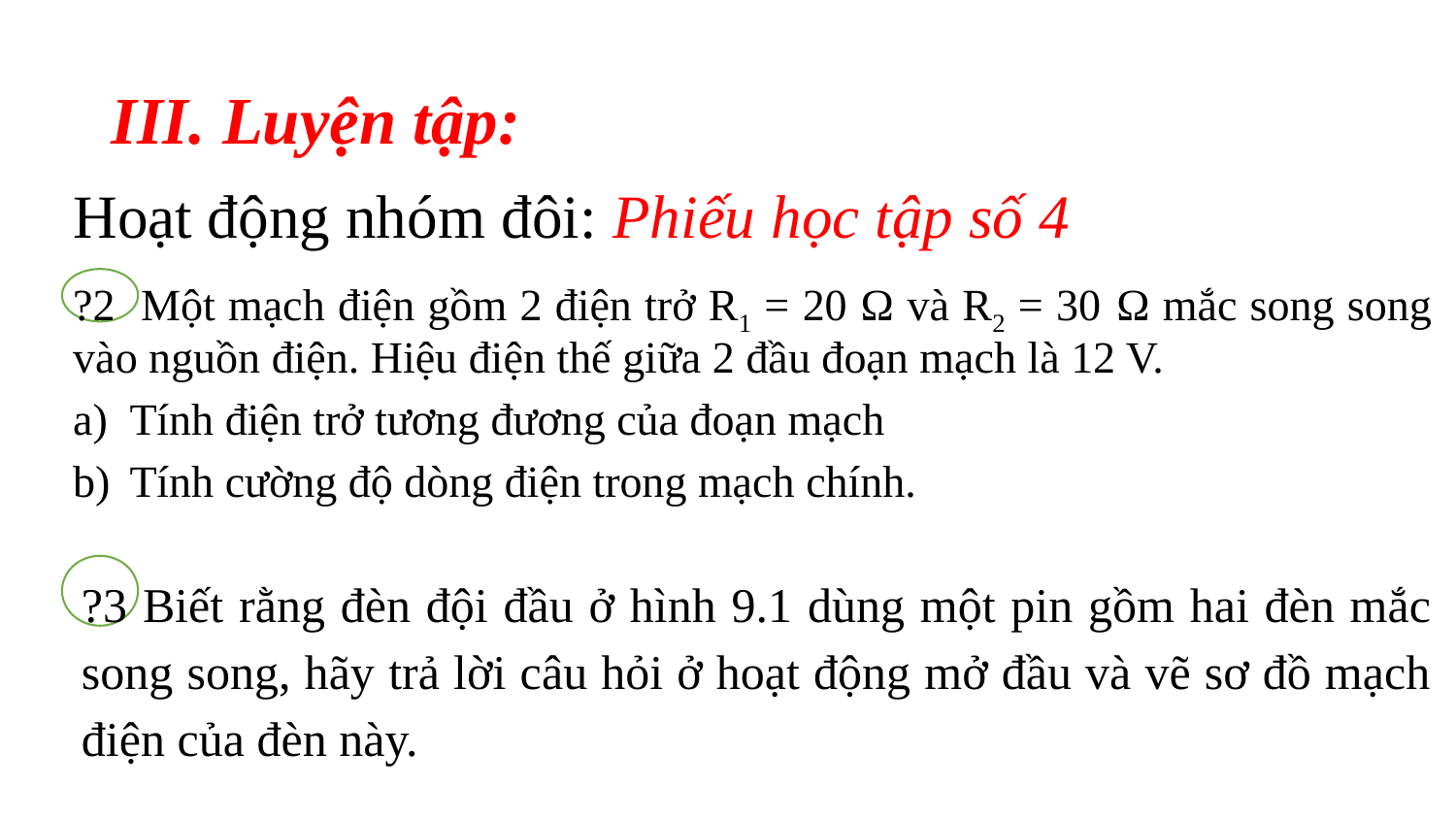

# III. Luyện tập:
Hoạt động nhóm đôi: Phiếu học tập số 4
?2  Một mạch điện gồm 2 điện trở R1 = 20 Ω và R2 = 30 Ω mắc song song vào nguồn điện. Hiệu điện thế giữa 2 đầu đoạn mạch là 12 V.
Tính điện trở tương đương của đoạn mạch
Tính cường độ dòng điện trong mạch chính.

?3 Biết rằng đèn đội đầu ở hình 9.1 dùng một pin gồm hai đèn mắc song song, hãy trả lời câu hỏi ở hoạt động mở đầu và vẽ sơ đồ mạch điện của đèn này.